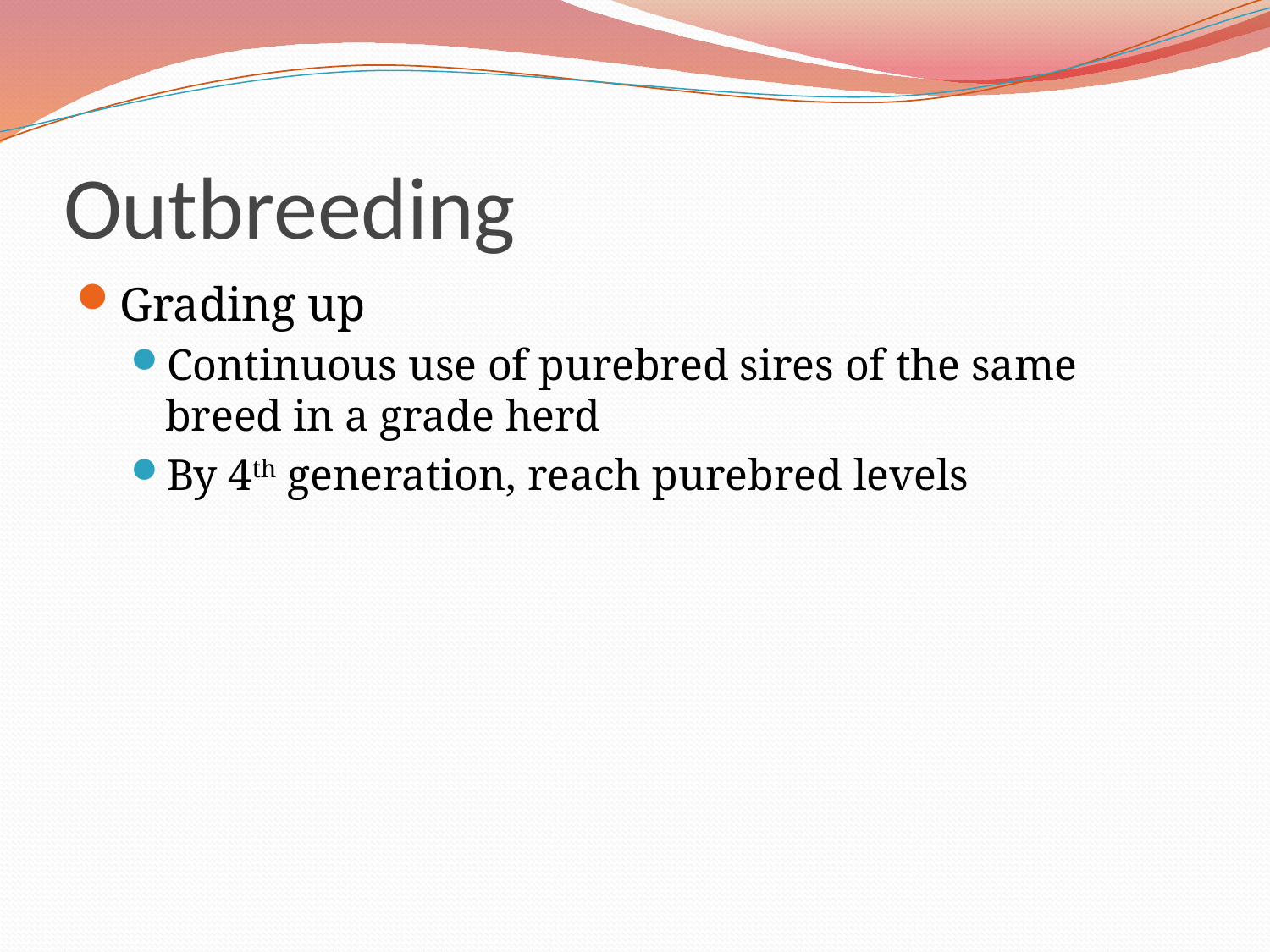

# Outbreeding
Grading up
Continuous use of purebred sires of the same breed in a grade herd
By 4th generation, reach purebred levels